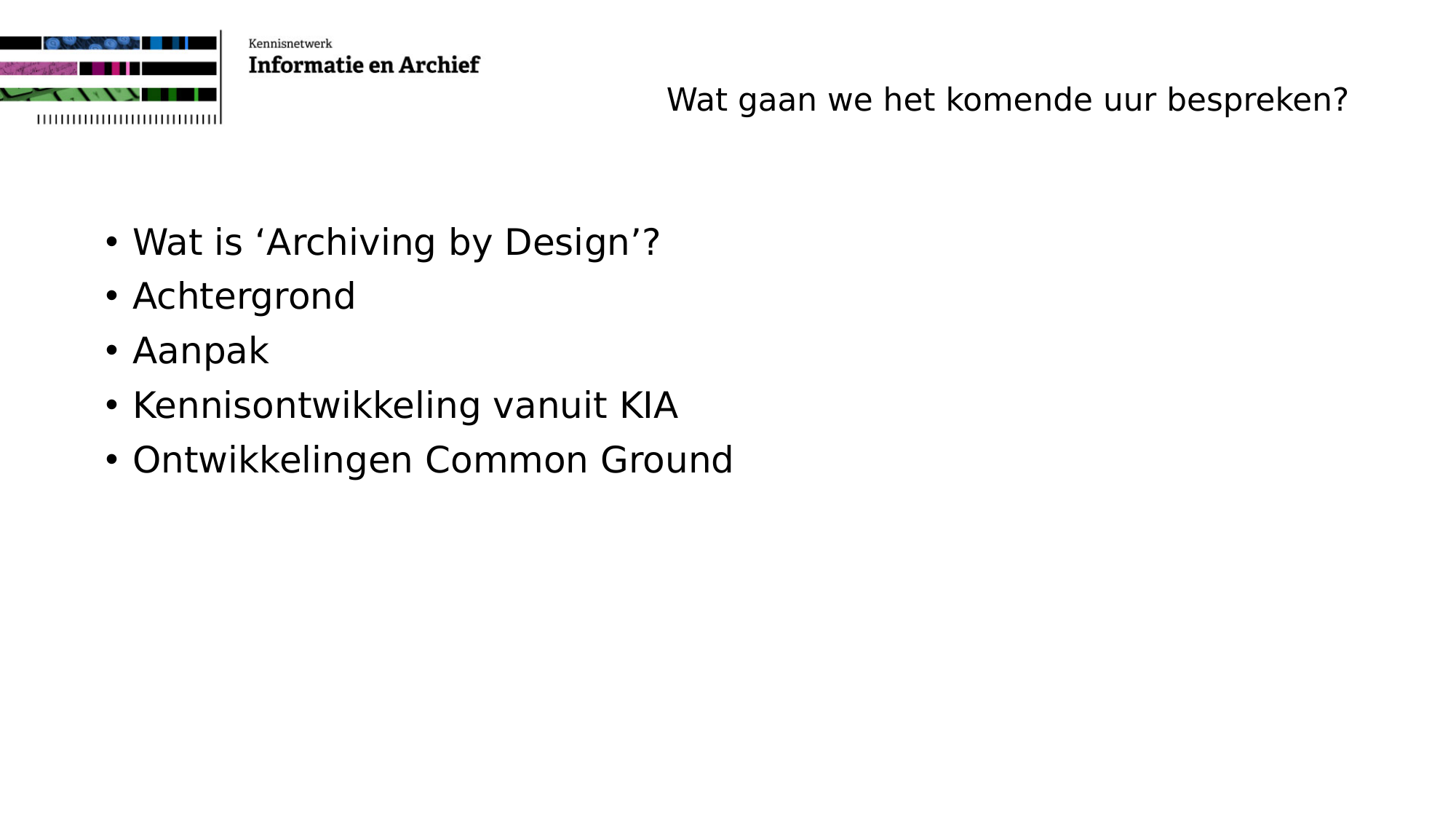

# Wat gaan we het komende uur bespreken?
Wat is ‘Archiving by Design’?
Achtergrond
Aanpak
Kennisontwikkeling vanuit KIA
Ontwikkelingen Common Ground